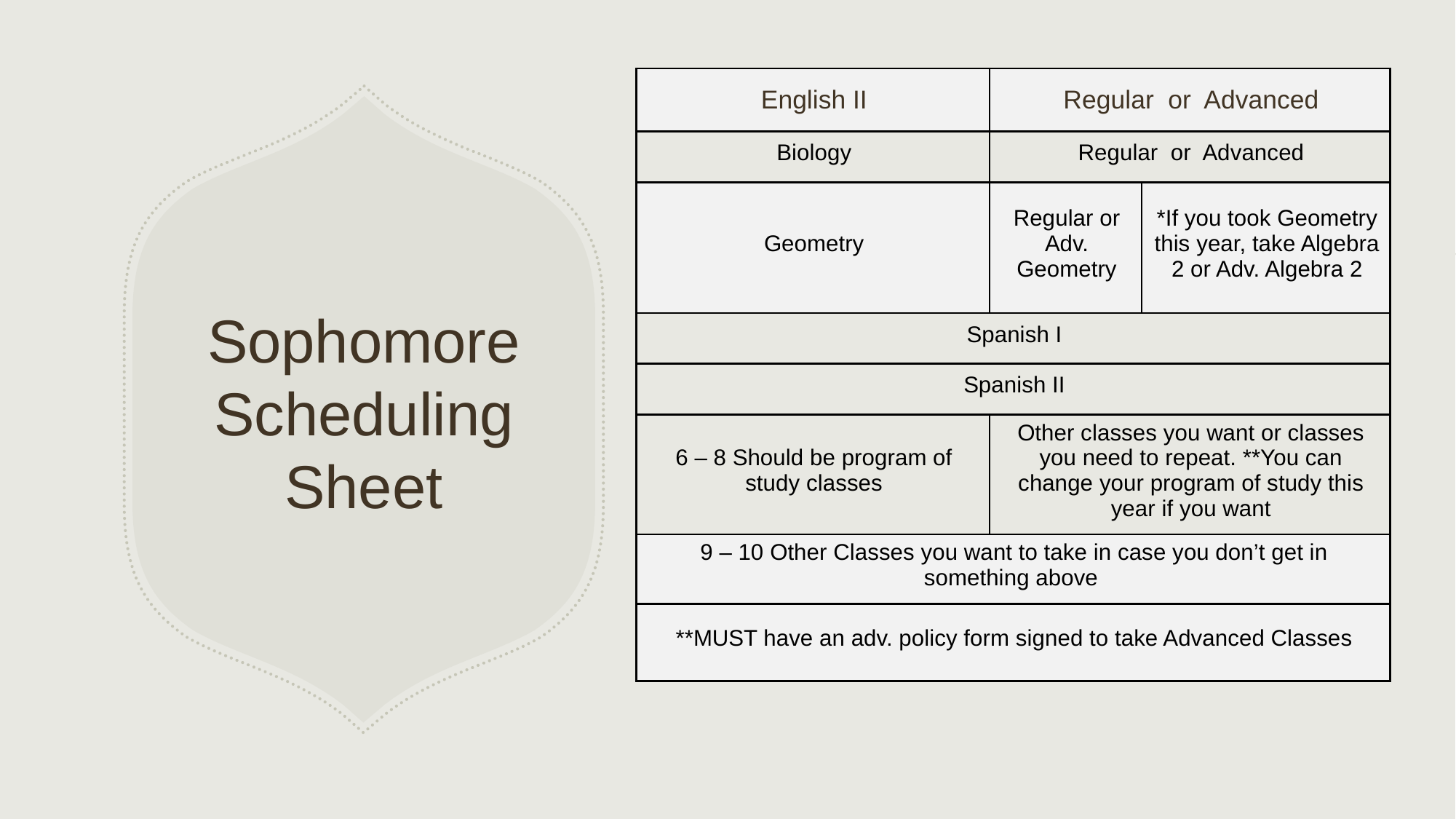

| English II | Regular or Advanced |  |
| --- | --- | --- |
| Biology | Regular or Advanced |  |
| Geometry | Regular or Adv. Geometry | \*If you took Geometry this year, take Algebra 2 or Adv. Algebra 2 |
| Spanish I |  |  |
| Spanish II |  |  |
| 6 – 8 Should be program of study classes | Other classes you want or classes you need to repeat. \*\*You can change your program of study this year if you want |  |
| 9 – 10 Other Classes you want to take in case you don’t get in something above |  |  |
| \*\*MUST have an adv. policy form signed to take Advanced Classes |  |  |

# Sophomore Scheduling Sheet